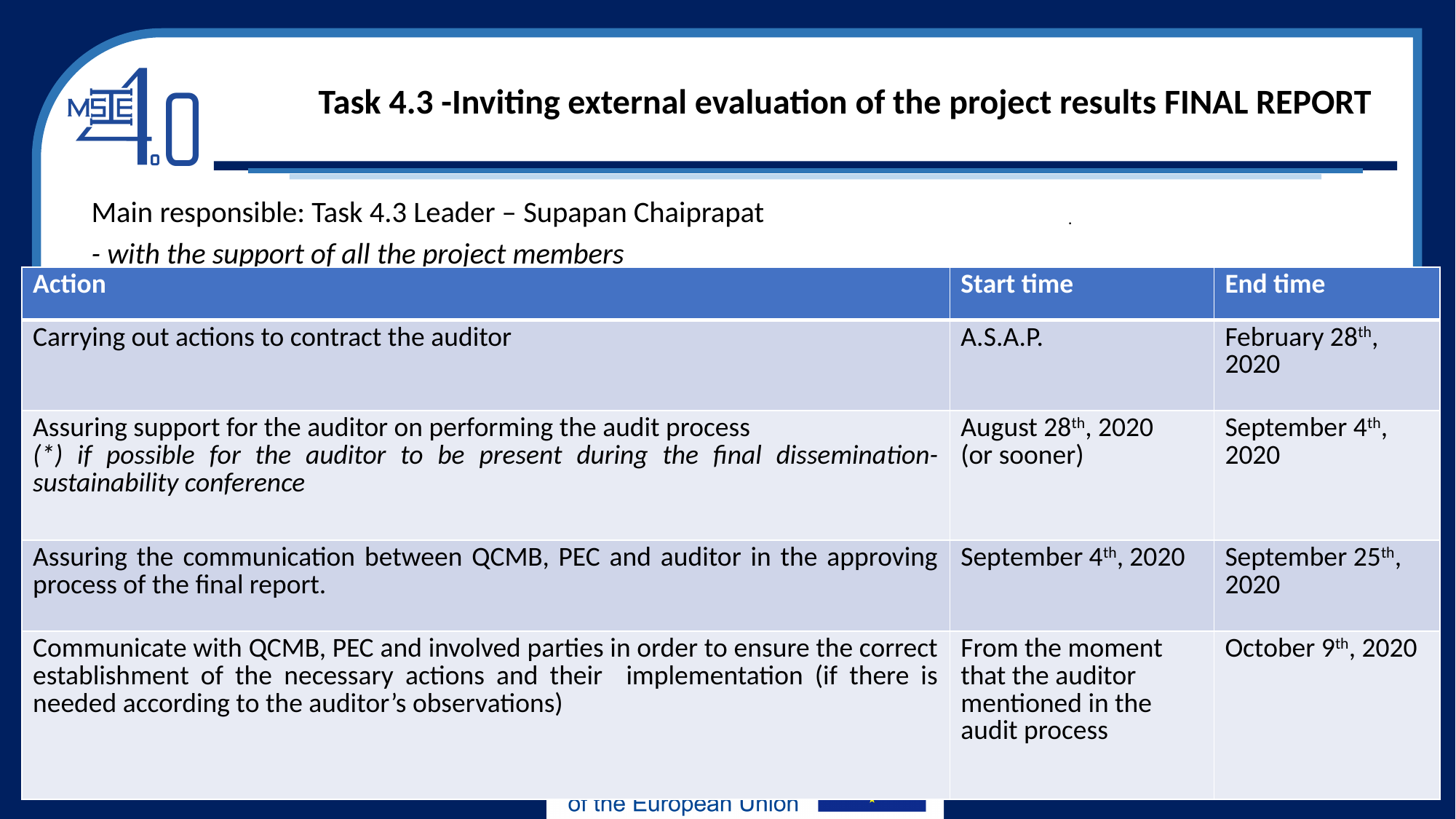

# Task 4.3 -Inviting external evaluation of the project results FINAL REPORT
Main responsible: Task 4.3 Leader – Supapan Chaiprapat
- with the support of all the project members

Table 2. Evaluation criteria identification responsible
.
| Action | Start time | End time |
| --- | --- | --- |
| Carrying out actions to contract the auditor | A.S.A.P. | February 28th, 2020 |
| Assuring support for the auditor on performing the audit process (\*) if possible for the auditor to be present during the final dissemination-sustainability conference | August 28th, 2020 (or sooner) | September 4th, 2020 |
| Assuring the communication between QCMB, PEC and auditor in the approving process of the final report. | September 4th, 2020 | September 25th, 2020 |
| Communicate with QCMB, PEC and involved parties in order to ensure the correct establishment of the necessary actions and their implementation (if there is needed according to the auditor’s observations) | From the moment that the auditor mentioned in the audit process | October 9th, 2020 |